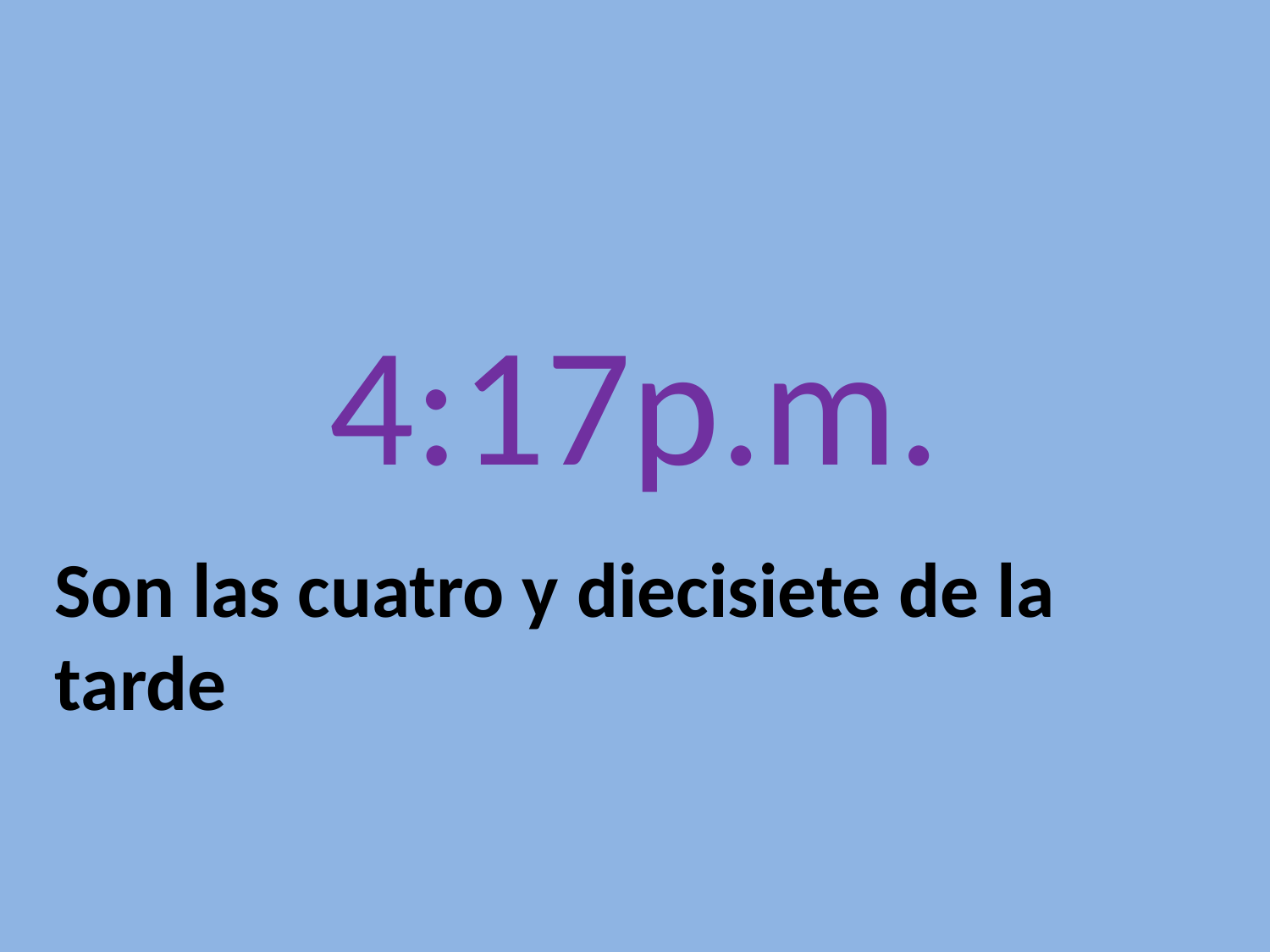

# 4:17p.m.
Son las cuatro y diecisiete de la tarde